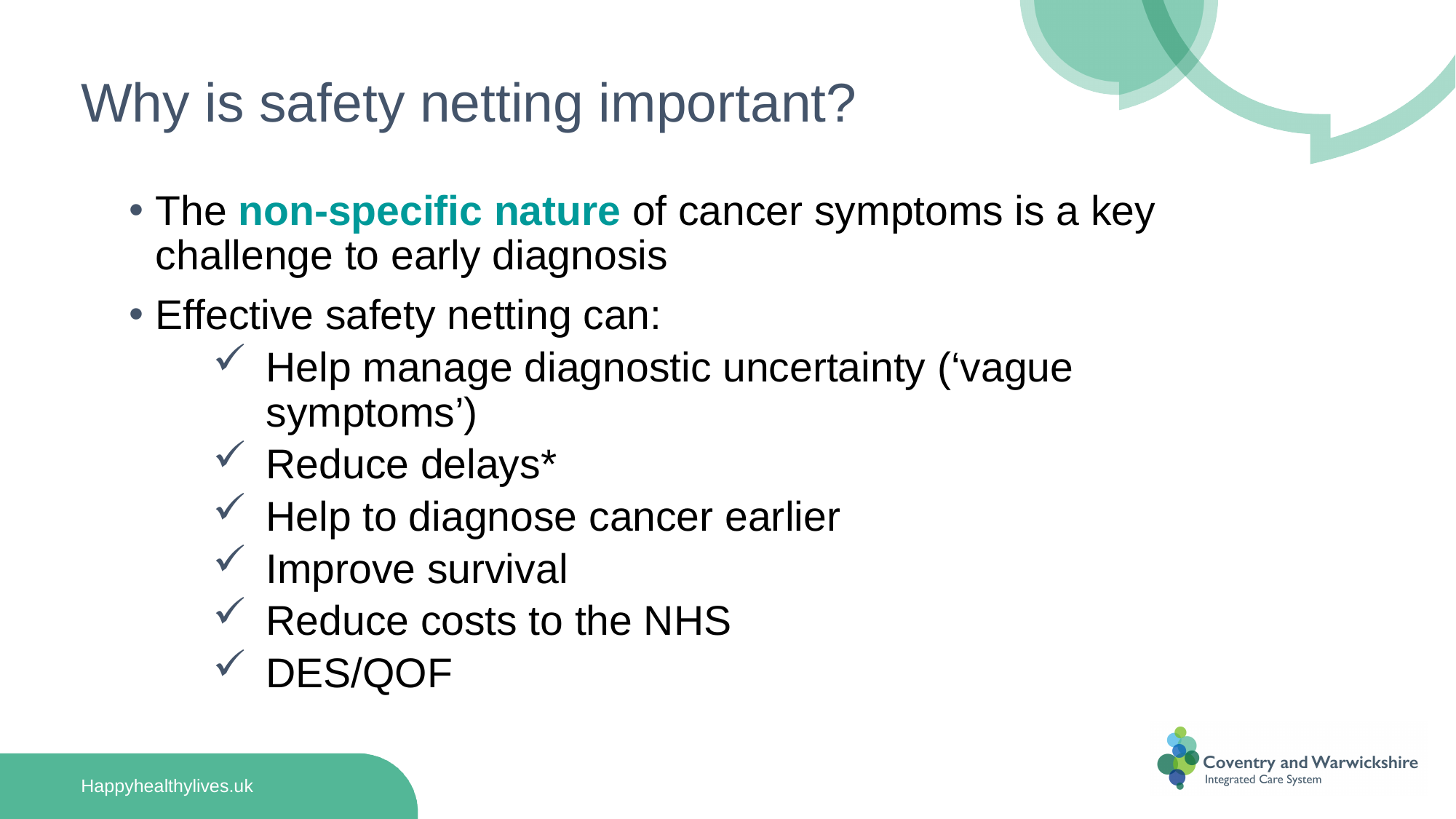

# Why is safety netting important?
The non-specific nature of cancer symptoms is a key challenge to early diagnosis
Effective safety netting can:
Help manage diagnostic uncertainty (‘vague symptoms’)
Reduce delays*
Help to diagnose cancer earlier
Improve survival
Reduce costs to the NHS
DES/QOF